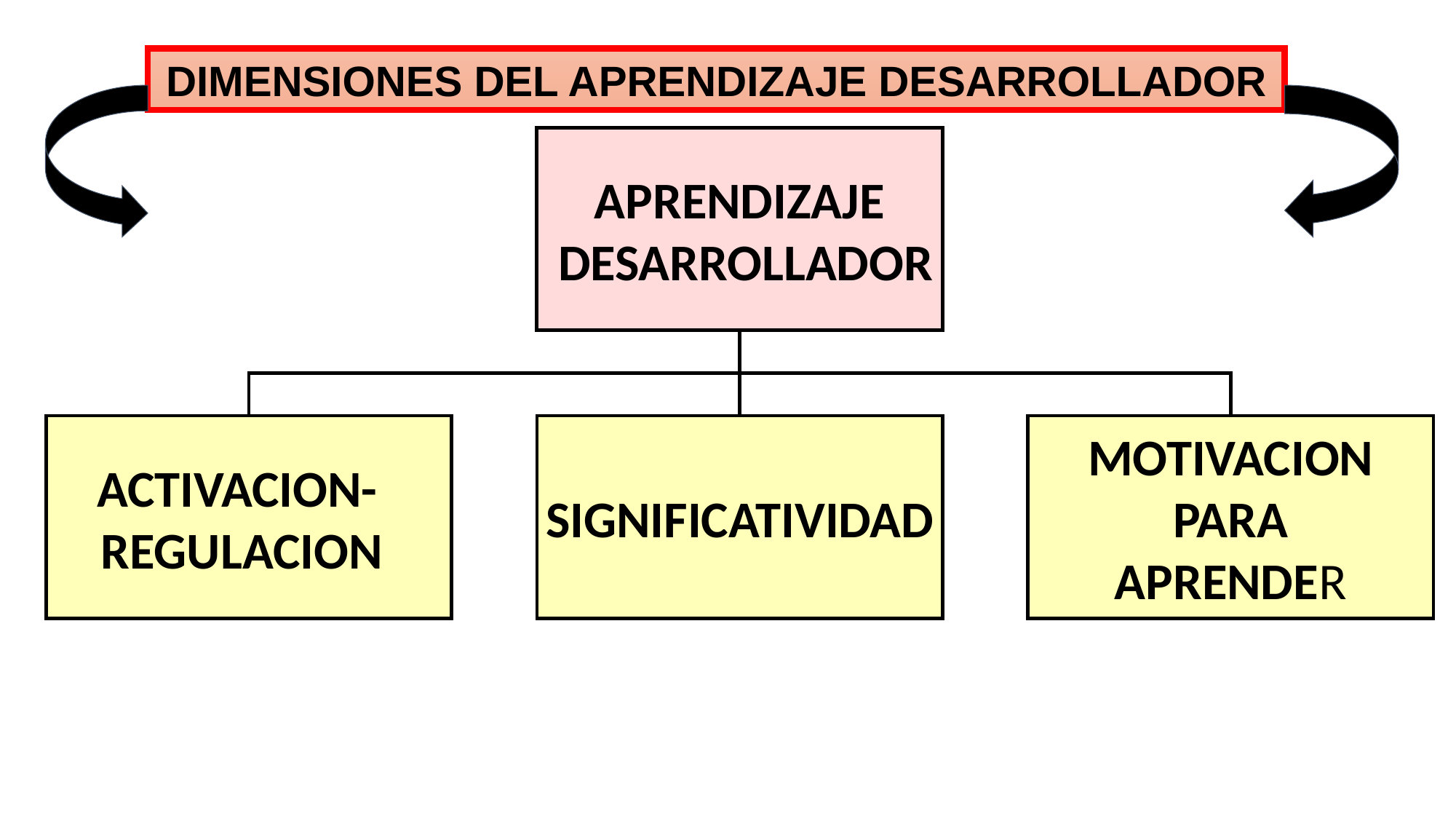

DIMENSIONES DEL APRENDIZAJE DESARROLLADOR

APRENDIZAJE
 DESARROLLADOR
ACTIVACION-
REGULACION
SIGNIFICATIVIDAD
MOTIVACION
PARA
APRENDER